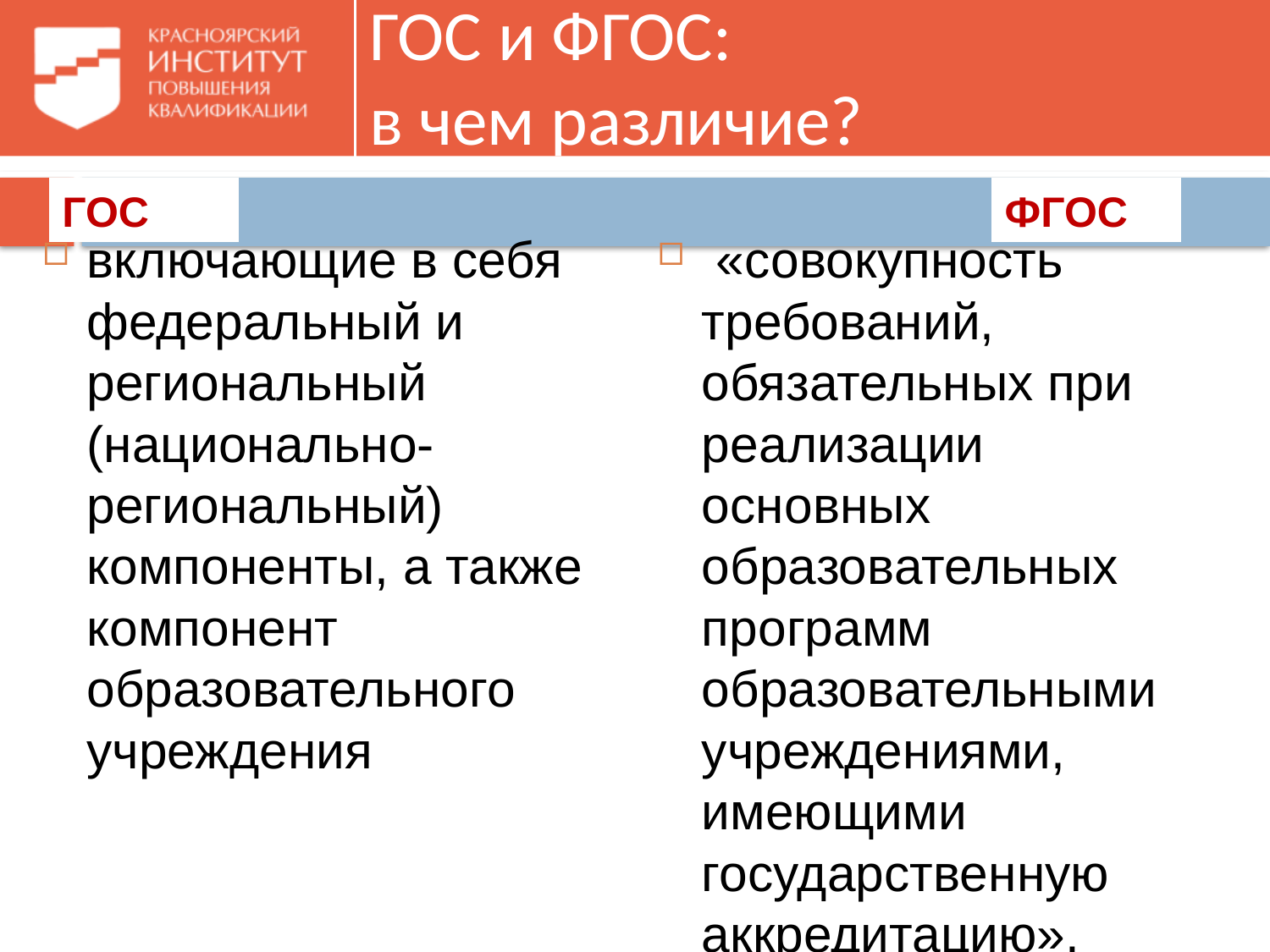

# ГОС и ФГОС: в чем различие?
ГОС
ФГОС
включающие в себя федеральный и региональный (национально-региональный) компоненты, а также компонент образовательного учреждения
 «совокупность требований, обязательных при реализации основных образовательных программ образовательными учреждениями, имеющими государственную аккредитацию».